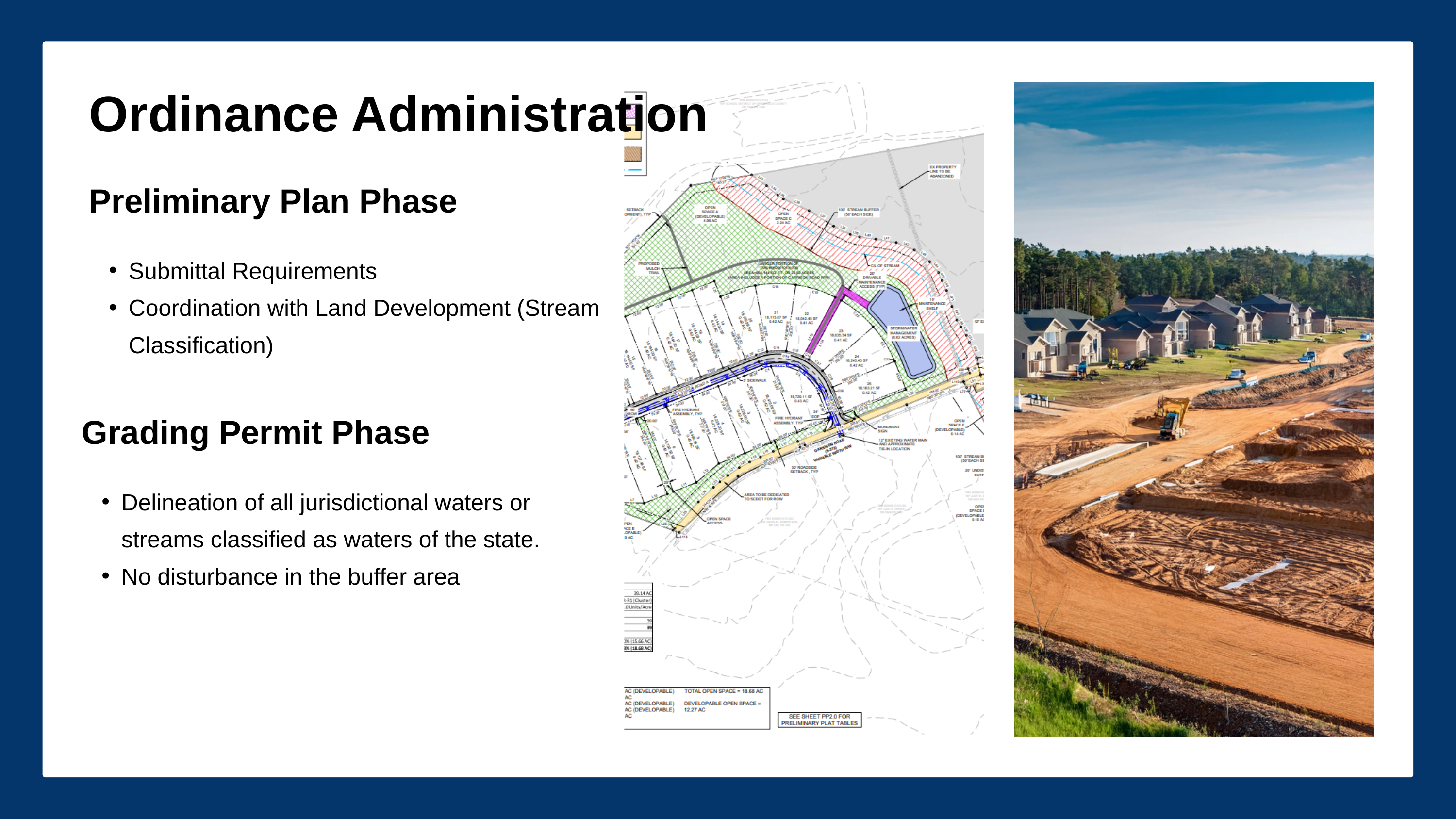

Ordinance Administration

Preliminary Plan Phase
Submittal Requirements
Coordination with Land Development (Stream Classification)
Grading Permit Phase
Delineation of all jurisdictional waters or streams classified as waters of the state.
No disturbance in the buffer area